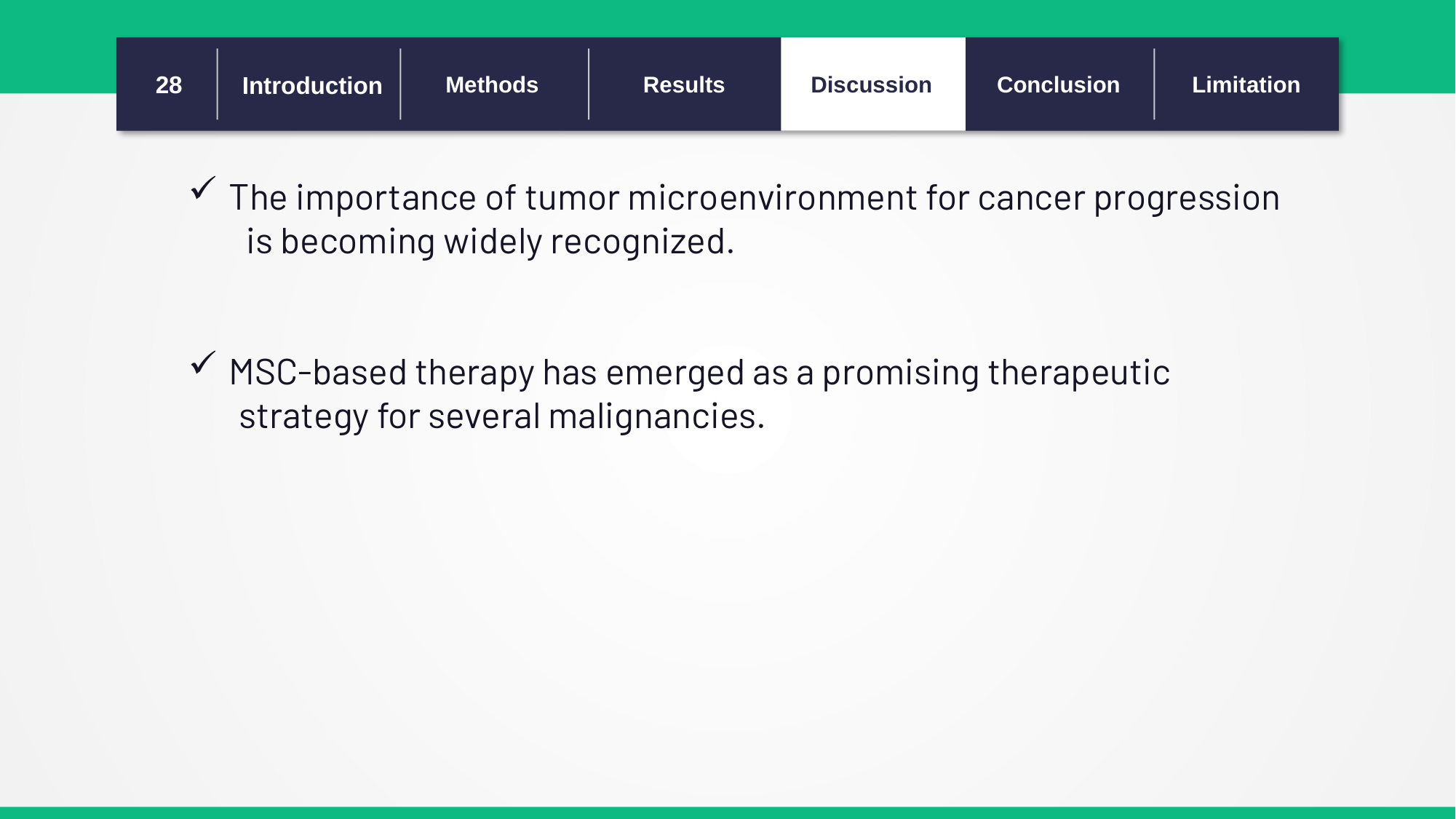

28
Introduction
Methods
Results
Discussion
Conclusion
Limitation
The importance of tumor microenvironment for cancer progression
        is becoming widely recognized.

MSC-based therapy has emerged as a promising therapeutic
       strategy for several malignancies.